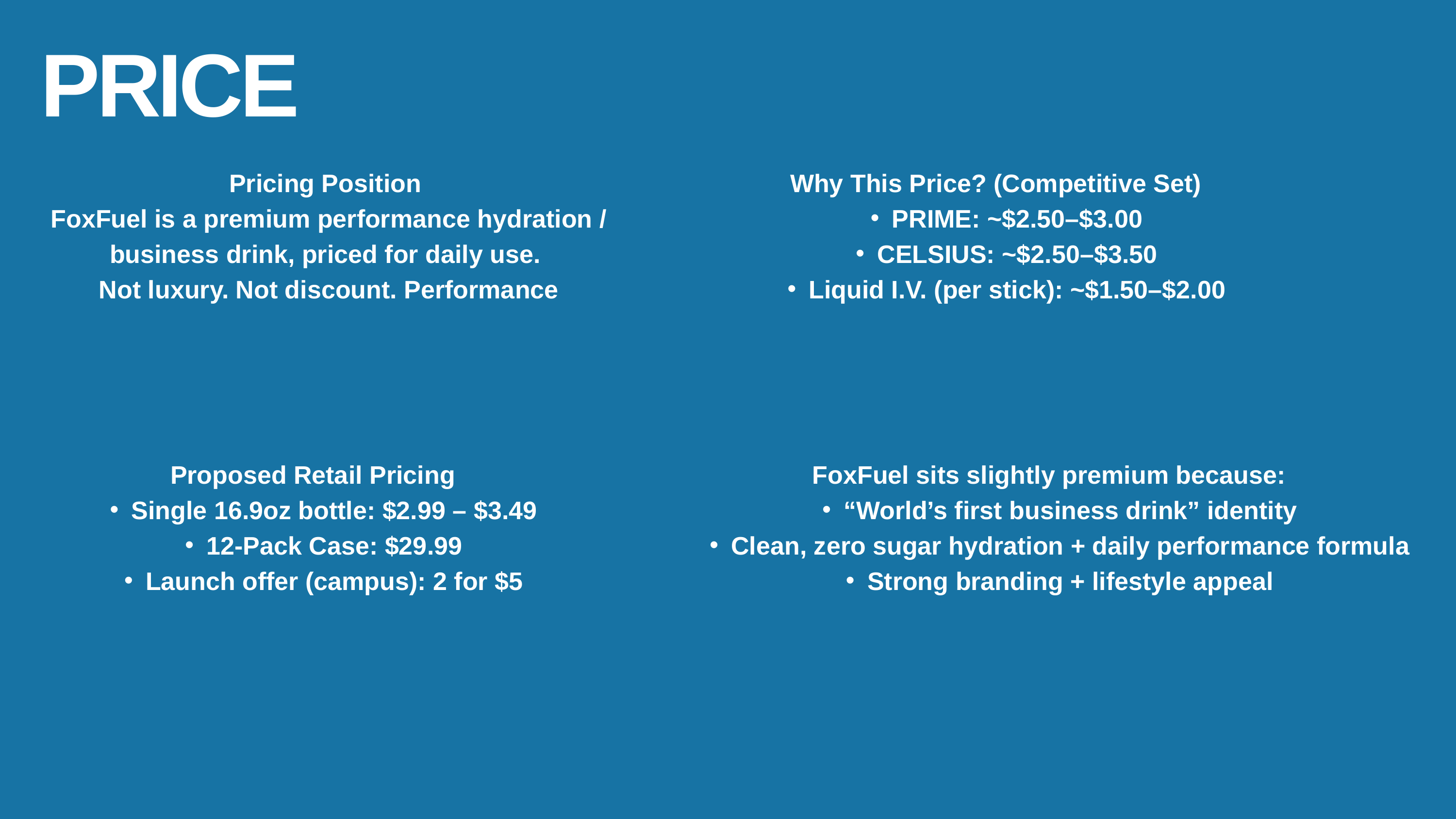

PRICE
Pricing Position
 FoxFuel is a premium performance hydration / business drink, priced for daily use.
 Not luxury. Not discount. Performance
Why This Price? (Competitive Set)
PRIME: ~$2.50–$3.00
CELSIUS: ~$2.50–$3.50
Liquid I.V. (per stick): ~$1.50–$2.00

Proposed Retail Pricing
Single 16.9oz bottle: $2.99 – $3.49
12-Pack Case: $29.99
Launch offer (campus): 2 for $5

FoxFuel sits slightly premium because:
“World’s first business drink” identity
Clean, zero sugar hydration + daily performance formula
Strong branding + lifestyle appeal